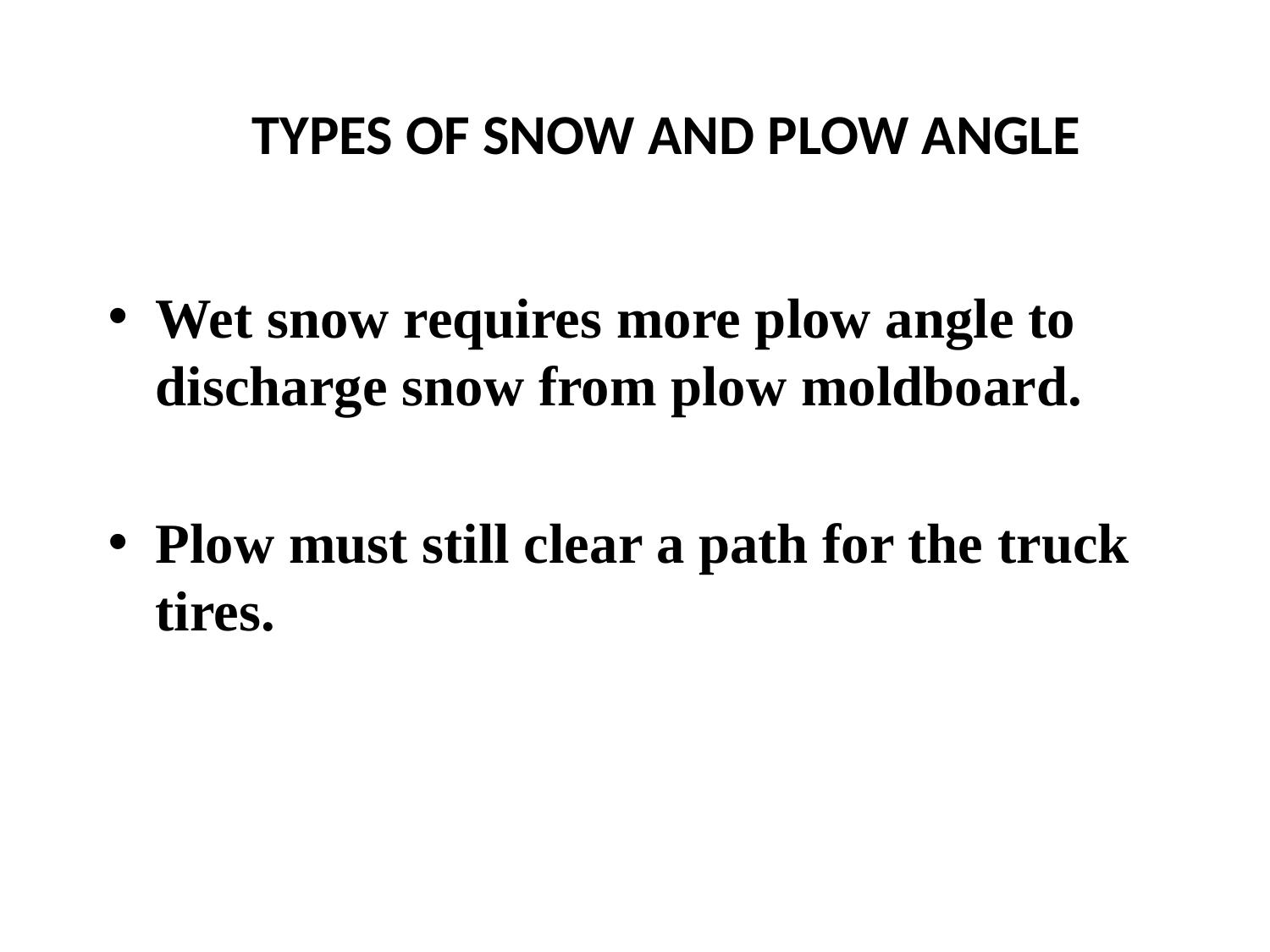

# TYPES OF SNOW AND PLOW ANGLE
Wet snow requires more plow angle to discharge snow from plow moldboard.

Plow must still clear a path for the truck tires.